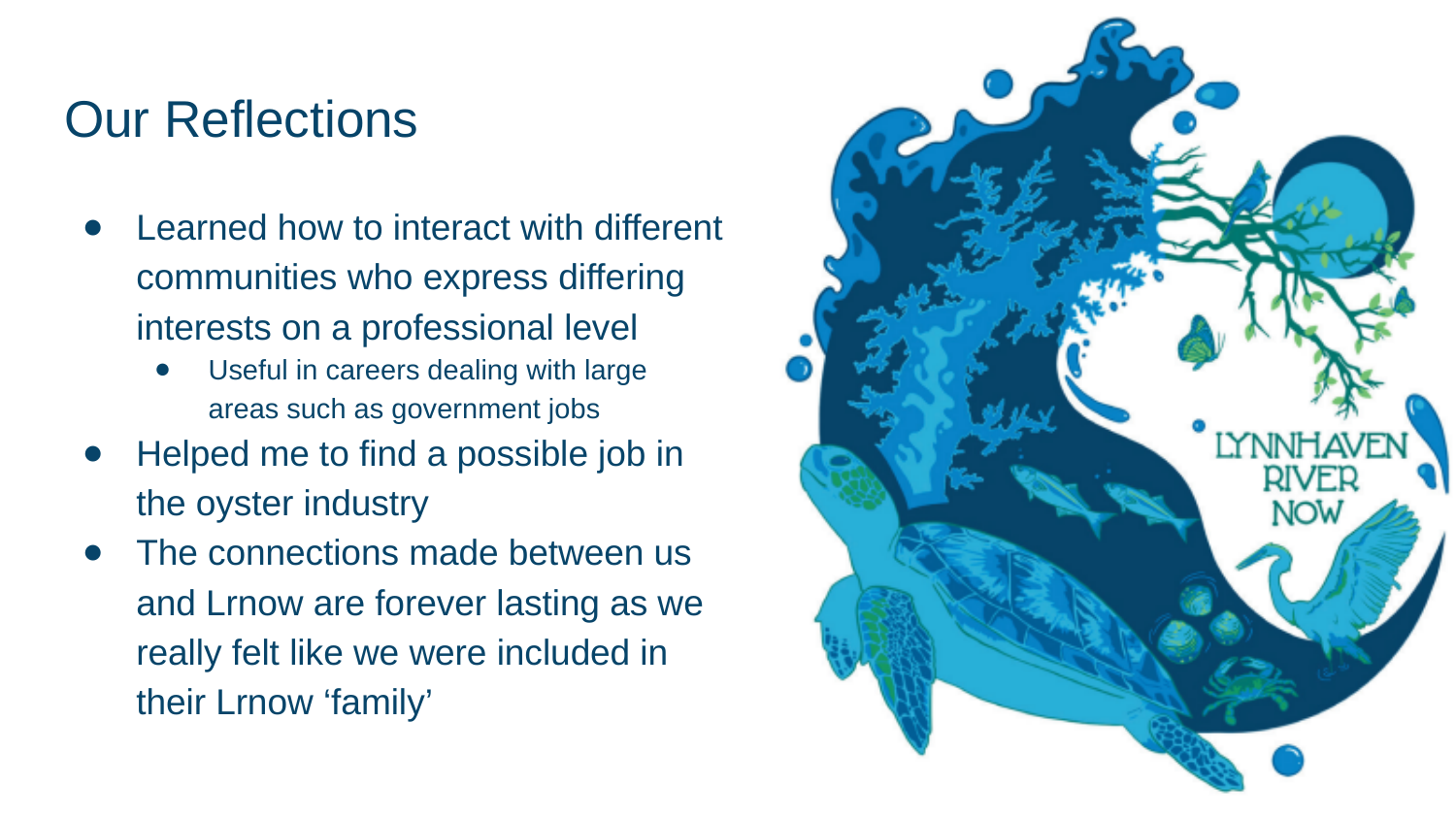

# Our Reflections
Learned how to interact with different communities who express differing interests on a professional level
Useful in careers dealing with large areas such as government jobs
Helped me to find a possible job in the oyster industry
The connections made between us and Lrnow are forever lasting as we really felt like we were included in their Lrnow ‘family’